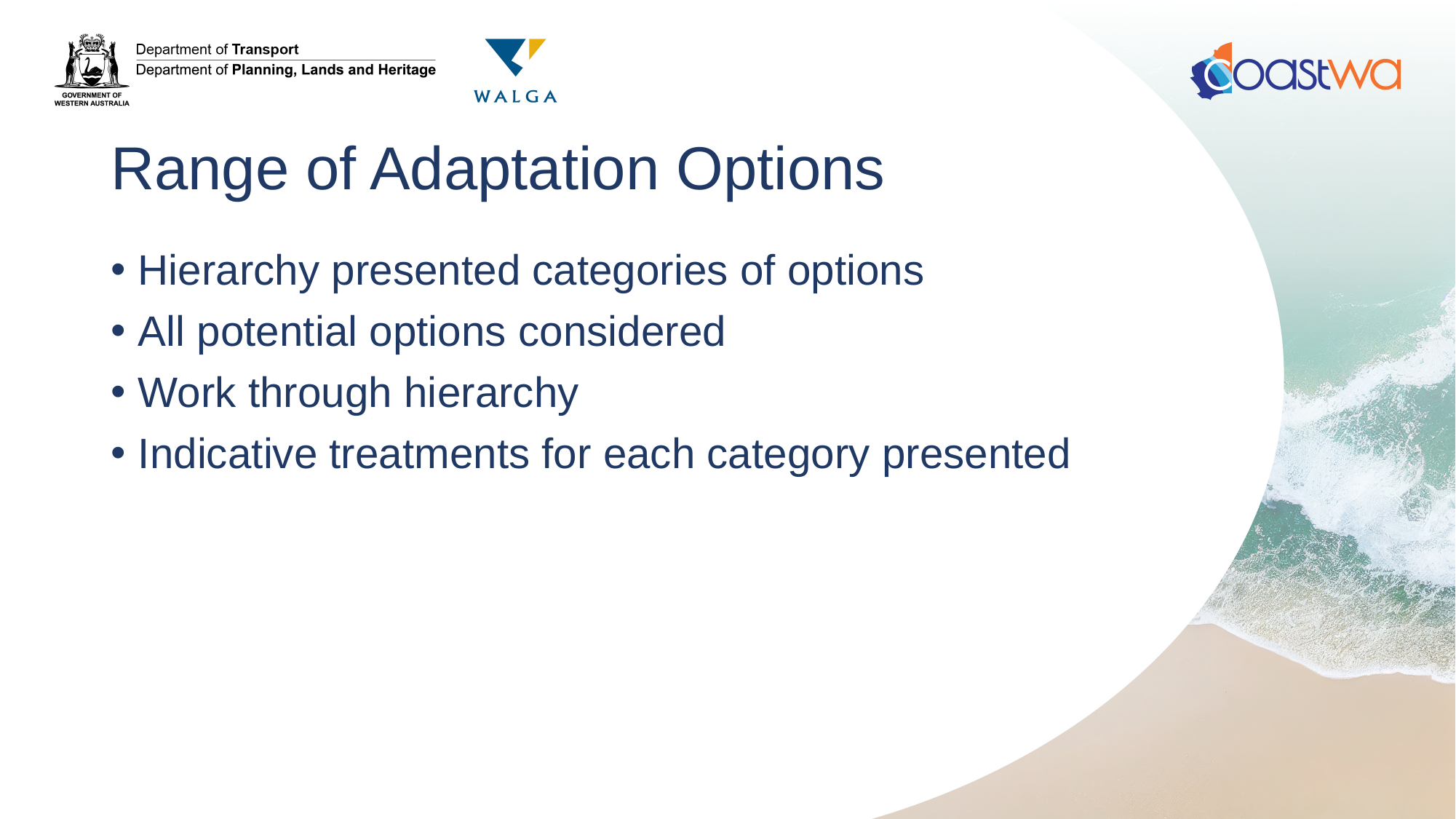

# Range of Adaptation Options
Hierarchy presented categories of options
All potential options considered
Work through hierarchy
Indicative treatments for each category presented